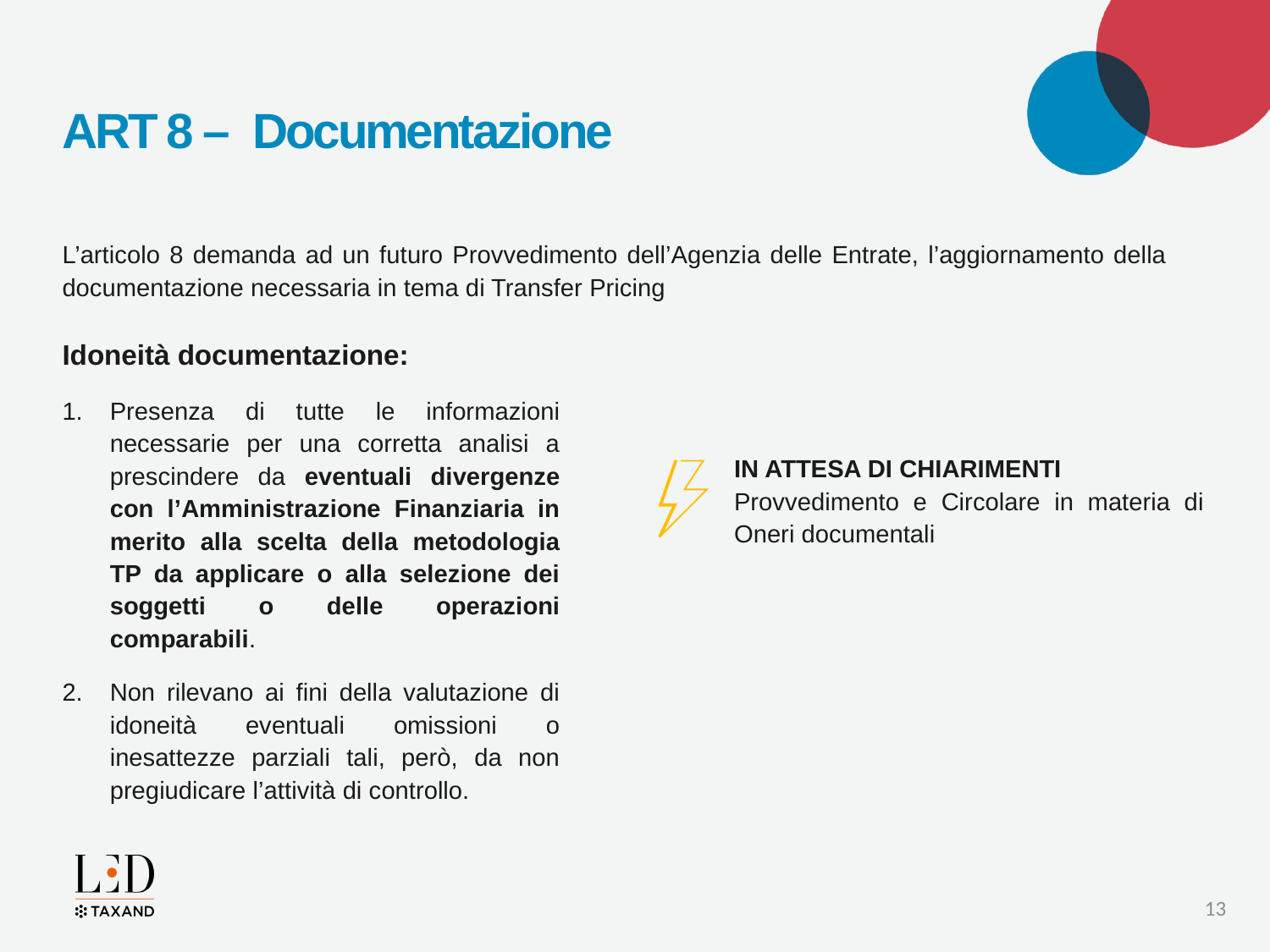

# ART 8 –  Documentazione
L’articolo 8 demanda ad un futuro Provvedimento dell’Agenzia delle Entrate, l’aggiornamento della documentazione necessaria in tema di Transfer Pricing
Idoneità documentazione:
Presenza di tutte le informazioni necessarie per una corretta analisi a prescindere da eventuali divergenze con l’Amministrazione Finanziaria in merito alla scelta della metodologia TP da applicare o alla selezione dei soggetti o delle operazioni comparabili.
Non rilevano ai fini della valutazione di idoneità eventuali omissioni o inesattezze parziali tali, però, da non pregiudicare l’attività di controllo.
IN ATTESA DI CHIARIMENTI
Provvedimento e Circolare in materia di Oneri documentali

13